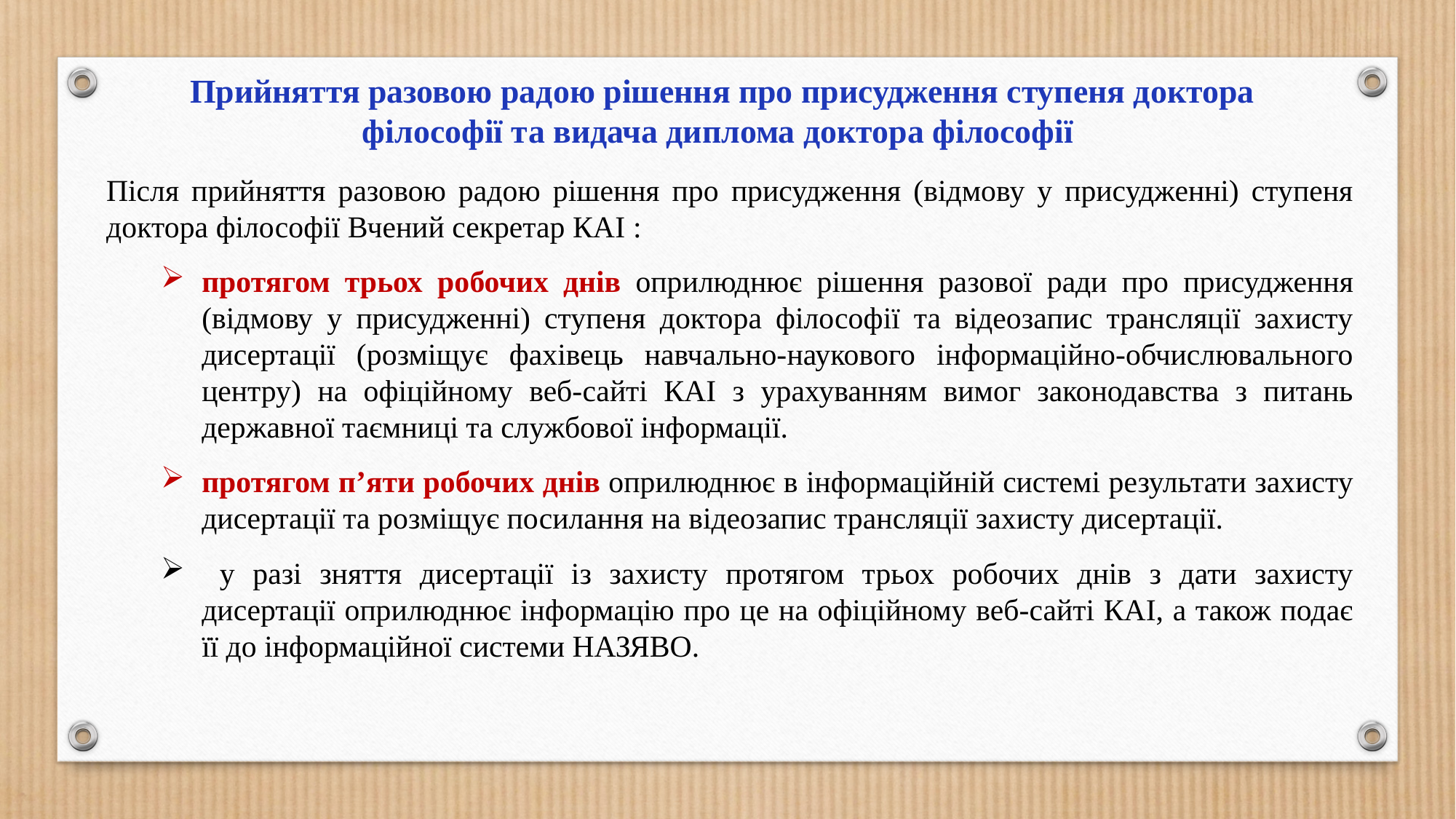

Прийняття разовою радою рішення про присудження ступеня доктора філософії та видача диплома доктора філософії
Після прийняття разовою радою рішення про присудження (відмову у присудженні) ступеня доктора філософії Вчений секретар КАІ :
протягом трьох робочих днів оприлюднює рішення разової ради про присудження (відмову у присудженні) ступеня доктора філософії та відеозапис трансляції захисту дисертації (розміщує фахівець навчально-наукового інформаційно-обчислювального центру) на офіційному веб-сайті КАІ з урахуванням вимог законодавства з питань державної таємниці та службової інформації.
протягом п’яти робочих днів оприлюднює в інформаційній системі результати захисту дисертації та розміщує посилання на відеозапис трансляції захисту дисертації.
 у разі зняття дисертації із захисту протягом трьох робочих днів з дати захисту дисертації оприлюднює інформацію про це на офіційному веб-сайті КАІ, а також подає її до інформаційної системи НАЗЯВО.